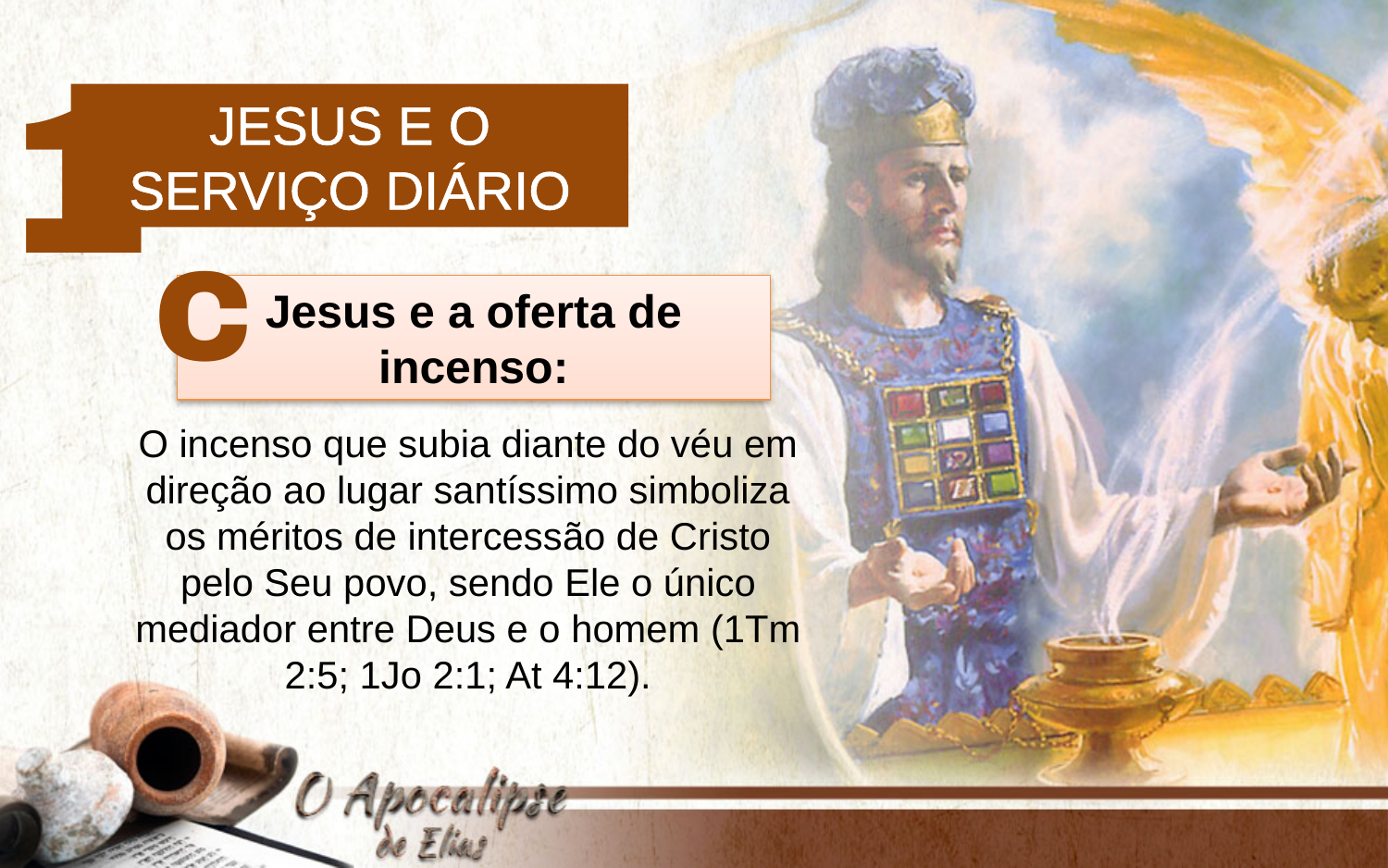

1
Jesus e o serviço diário
C
 Jesus e a oferta de
incenso:
O incenso que subia diante do véu em direção ao lugar santíssimo simboliza os méritos de intercessão de Cristo pelo Seu povo, sendo Ele o único mediador entre Deus e o homem (1Tm 2:5; 1Jo 2:1; At 4:12).